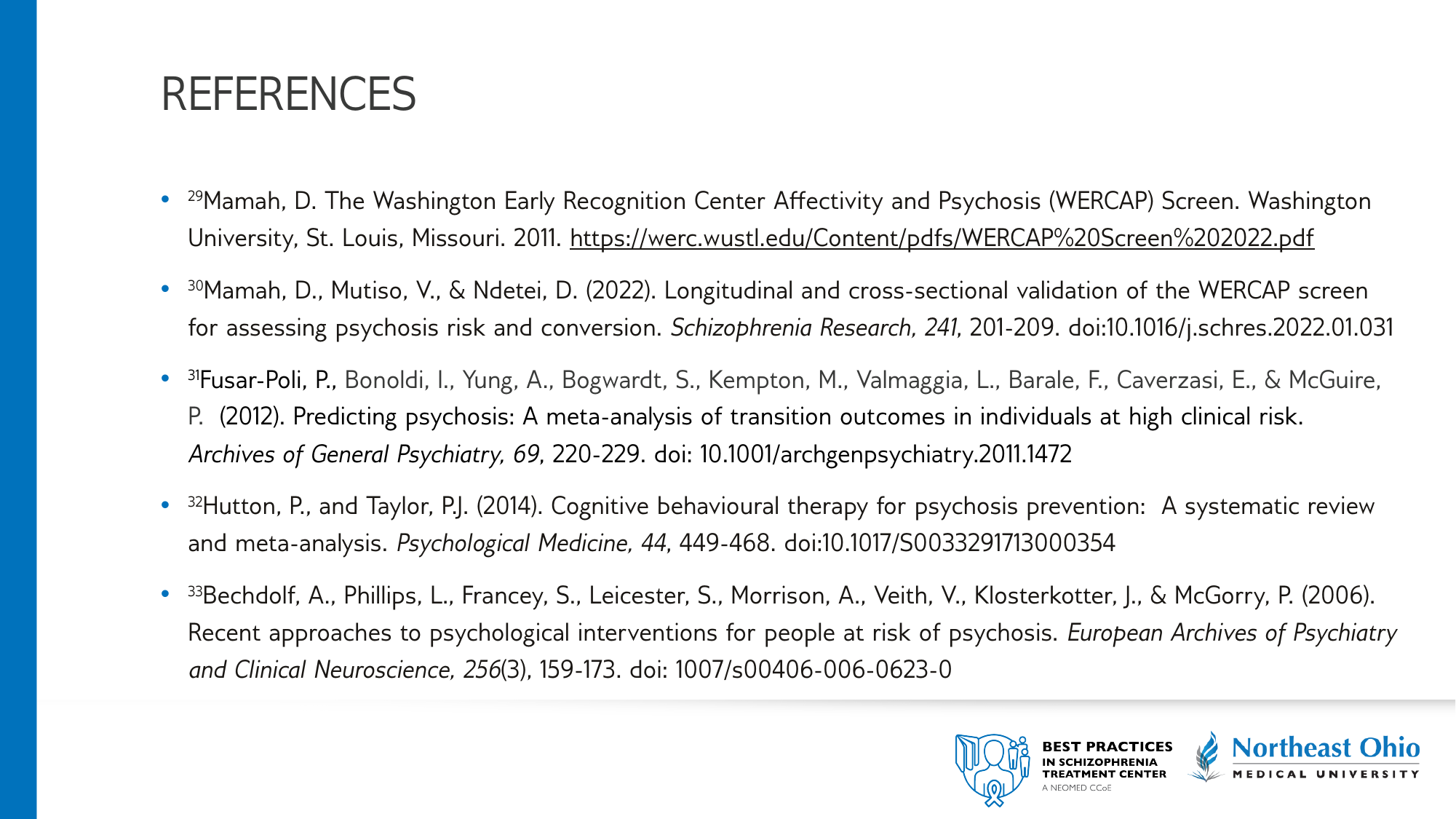

# REFERENCES
29Mamah, D. The Washington Early Recognition Center Affectivity and Psychosis (WERCAP) Screen. Washington University, St. Louis, Missouri. 2011. https://werc.wustl.edu/Content/pdfs/WERCAP%20Screen%202022.pdf
30Mamah, D., Mutiso, V., & Ndetei, D. (2022). Longitudinal and cross-sectional validation of the WERCAP screen for assessing psychosis risk and conversion. Schizophrenia Research, 241, 201-209. doi:10.1016/j.schres.2022.01.031
31Fusar-Poli, P., Bonoldi, I., Yung, A., Bogwardt, S., Kempton, M., Valmaggia, L., Barale, F., Caverzasi, E., & McGuire, P.  (2012). Predicting psychosis: A meta-analysis of transition outcomes in individuals at high clinical risk.  Archives of General Psychiatry, 69, 220-229. doi: 10.1001/archgenpsychiatry.2011.1472
32Hutton, P., and Taylor, P.J. (2014). Cognitive behavioural therapy for psychosis prevention:  A systematic review and meta-analysis. Psychological Medicine, 44, 449-468. doi:10.1017/S0033291713000354
33Bechdolf, A., Phillips, L., Francey, S., Leicester, S., Morrison, A., Veith, V., Klosterkotter, J., & McGorry, P. (2006). Recent approaches to psychological interventions for people at risk of psychosis. European Archives of Psychiatry and Clinical Neuroscience, 256(3), 159-173. doi: 1007/s00406-006-0623-0